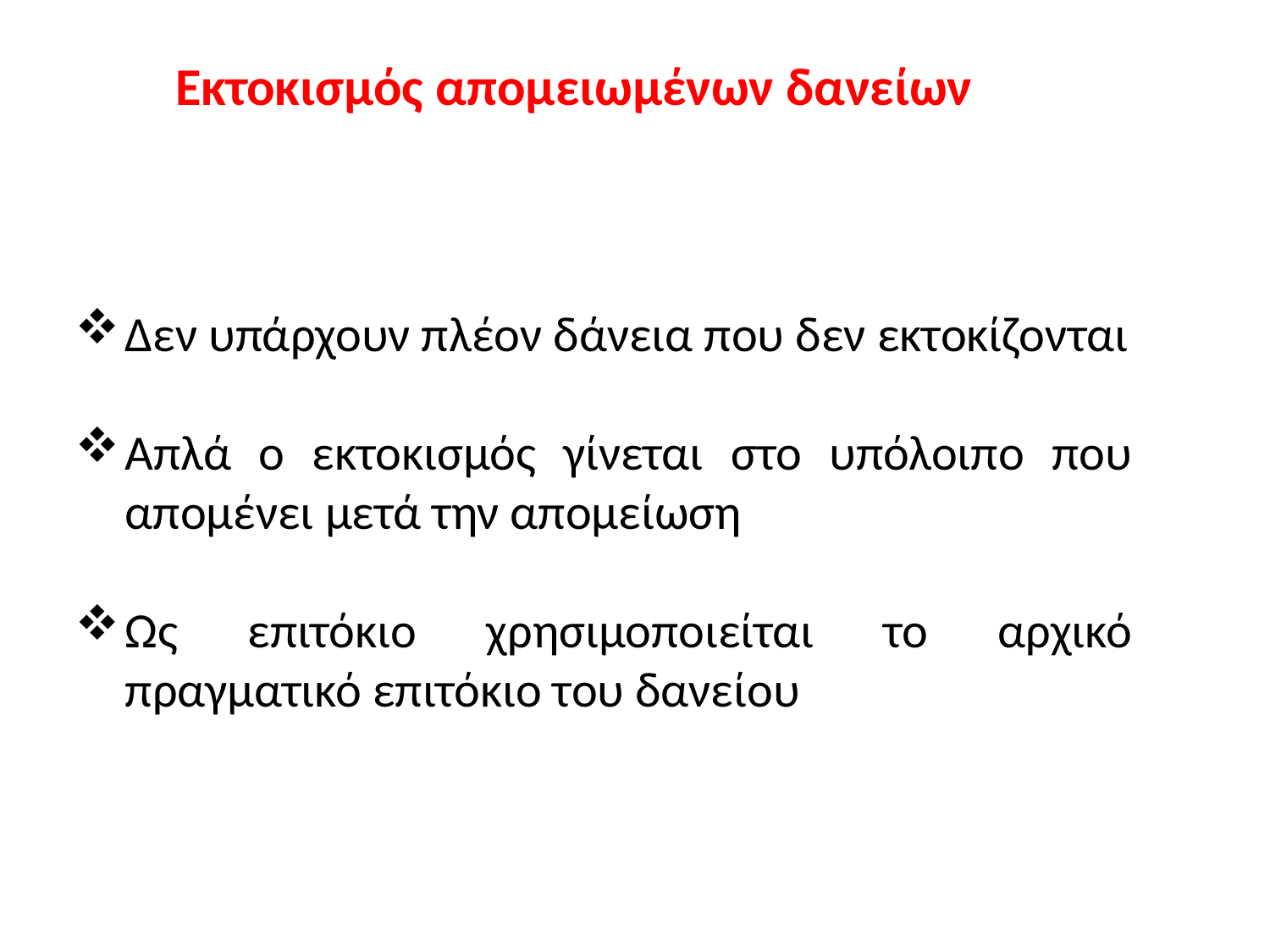

# Εκτοκισμός απομειωμένων δανείων
Δεν υπάρχουν πλέον δάνεια που δεν εκτοκίζονται
Απλά ο εκτοκισμός γίνεται στο υπόλοιπο που απομένει μετά την απομείωση
Ως επιτόκιο χρησιμοποιείται το αρχικό πραγματικό επιτόκιο του δανείου